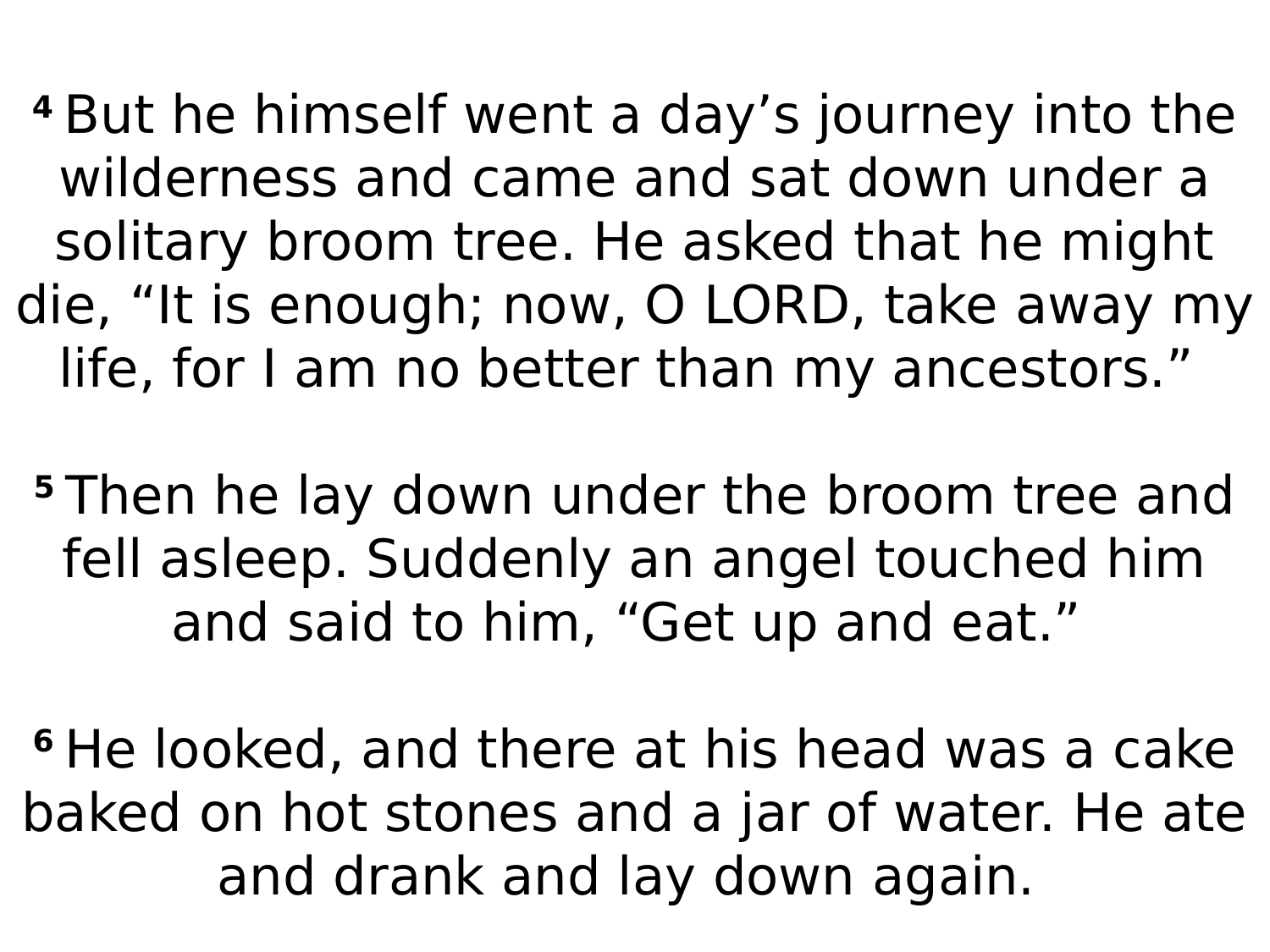

4 But he himself went a day’s journey into the wilderness and came and sat down under a solitary broom tree. He asked that he might die, “It is enough; now, O Lord, take away my life, for I am no better than my ancestors.”

5 Then he lay down under the broom tree and fell asleep. Suddenly an angel touched him and said to him, “Get up and eat.”

6 He looked, and there at his head was a cake baked on hot stones and a jar of water. He ate and drank and lay down again.